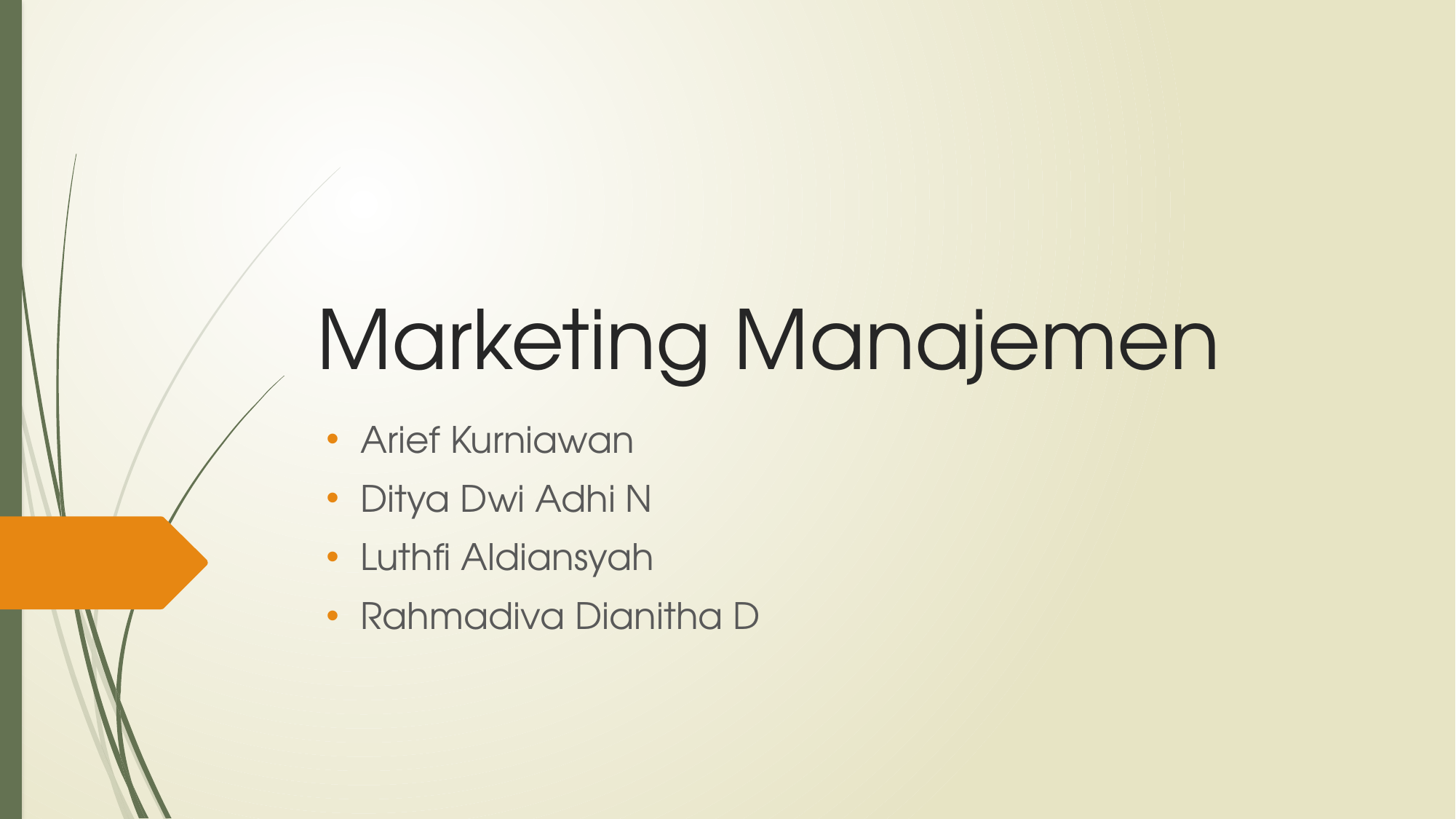

# Marketing Manajemen
Arief Kurniawan
Ditya Dwi Adhi N
Luthfi Aldiansyah
Rahmadiva Dianitha D